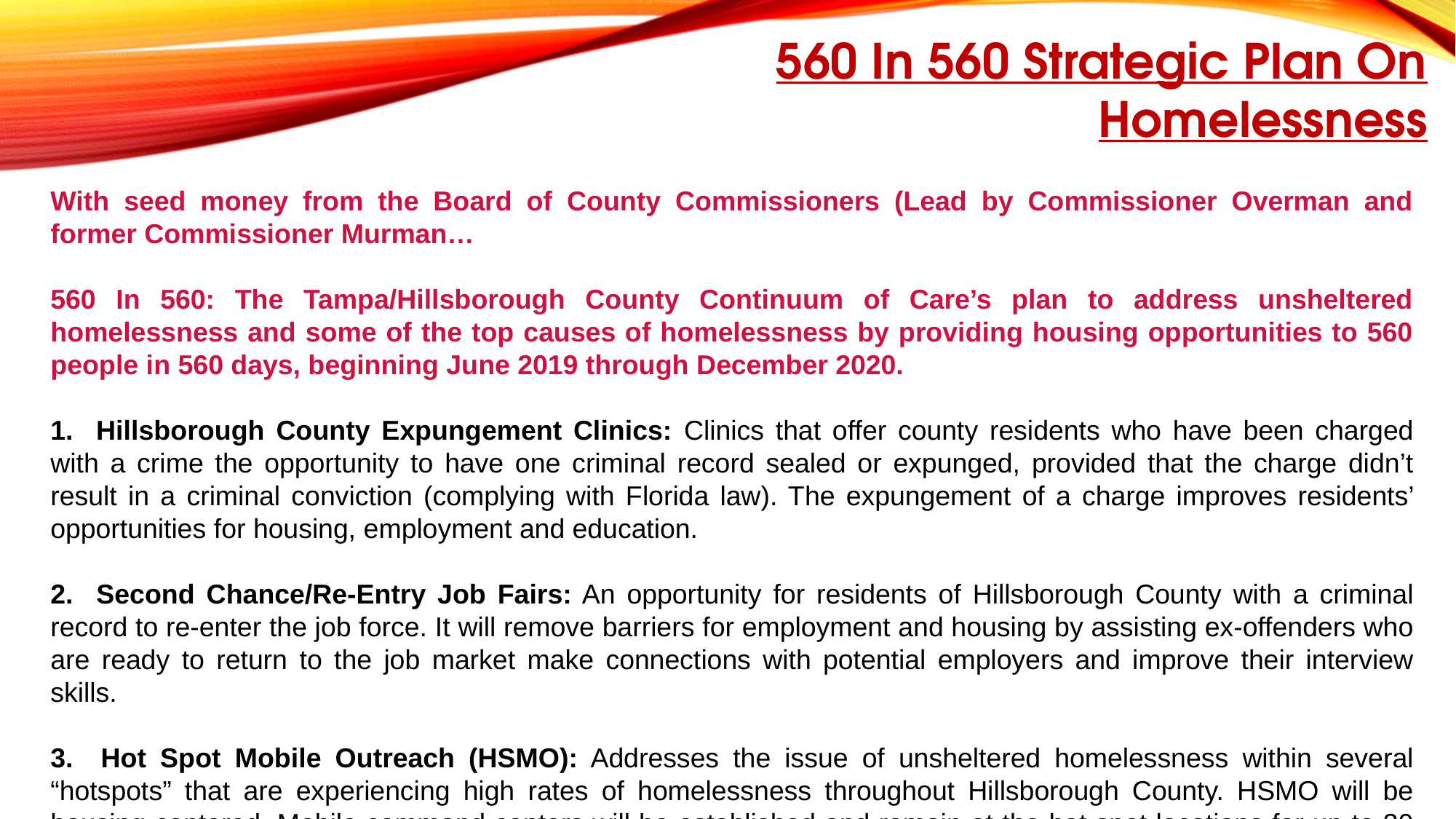

560 In 560 Strategic Plan On Homelessness
With seed money from the Board of County Commissioners (Lead by Commissioner Overman and former Commissioner Murman…

560 In 560: The Tampa/Hillsborough County Continuum of Care’s plan to address unsheltered homelessness and some of the top causes of homelessness by providing housing opportunities to 560 people in 560 days, beginning June 2019 through December 2020.

1.  Hillsborough County Expungement Clinics: Clinics that offer county residents who have been charged with a crime the opportunity to have one criminal record sealed or expunged, provided that the charge didn’t result in a criminal conviction (complying with Florida law). The expungement of a charge improves residents’ opportunities for housing, employment and education.

2.  Second Chance/Re-Entry Job Fairs: An opportunity for residents of Hillsborough County with a criminal record to re-enter the job force. It will remove barriers for employment and housing by assisting ex-offenders who are ready to return to the job market make connections with potential employers and improve their interview skills.

3.  Hot Spot Mobile Outreach (HSMO): Addresses the issue of unsheltered homelessness within several “hotspots” that are experiencing high rates of homelessness throughout Hillsborough County. HSMO will be housing-centered. Mobile command centers will be established and remain at the hot spot locations for up to 30 days.